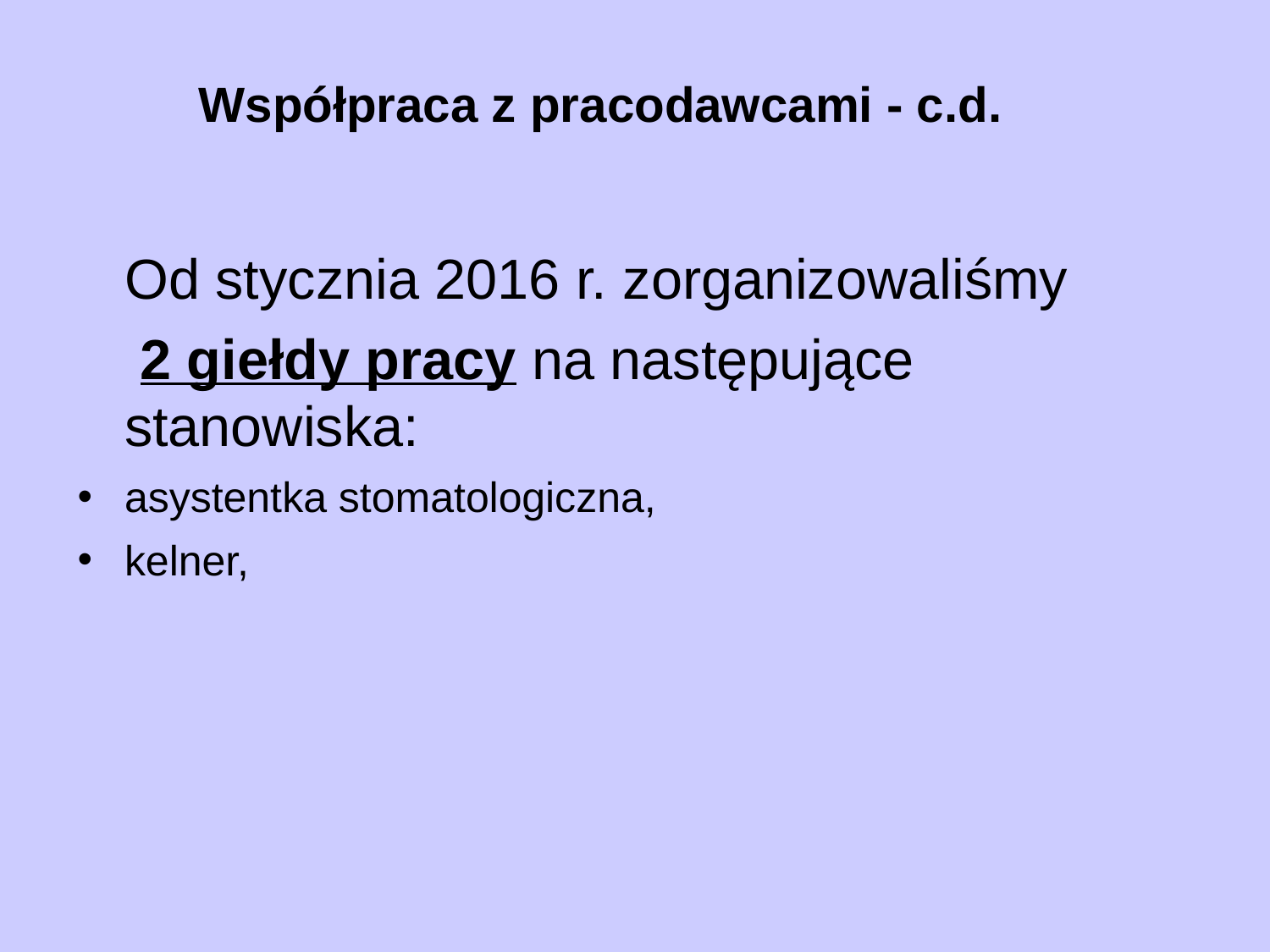

# Współpraca z pracodawcami - c.d.

   Od stycznia 2016 r. zorganizowaliśmy
    2 giełdy pracy na następujące stanowiska:
asystentka stomatologiczna,
kelner,